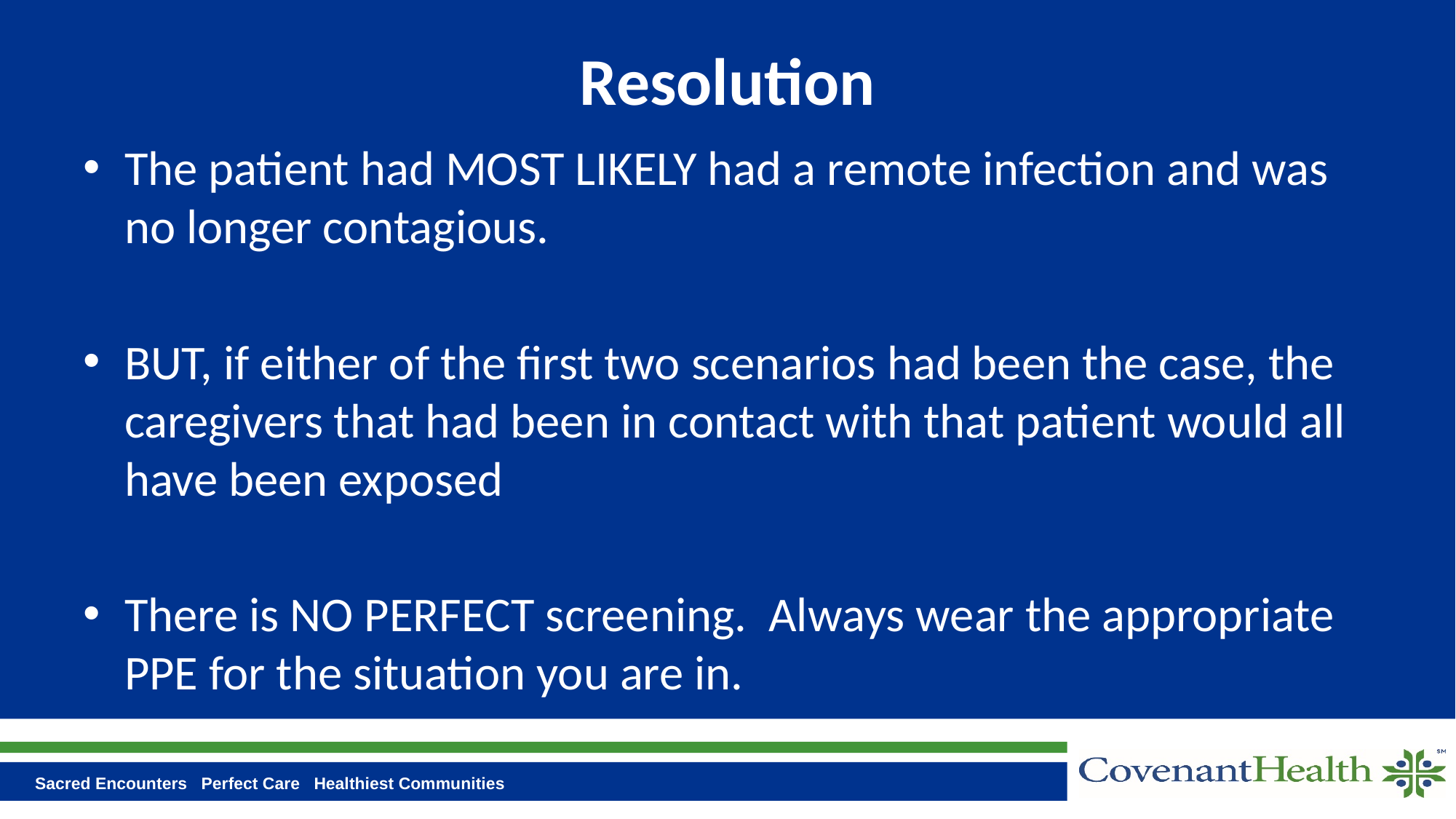

# Resolution
The patient had MOST LIKELY had a remote infection and was no longer contagious.

BUT, if either of the first two scenarios had been the case, the caregivers that had been in contact with that patient would all have been exposed

There is NO PERFECT screening.  Always wear the appropriate PPE for the situation you are in.